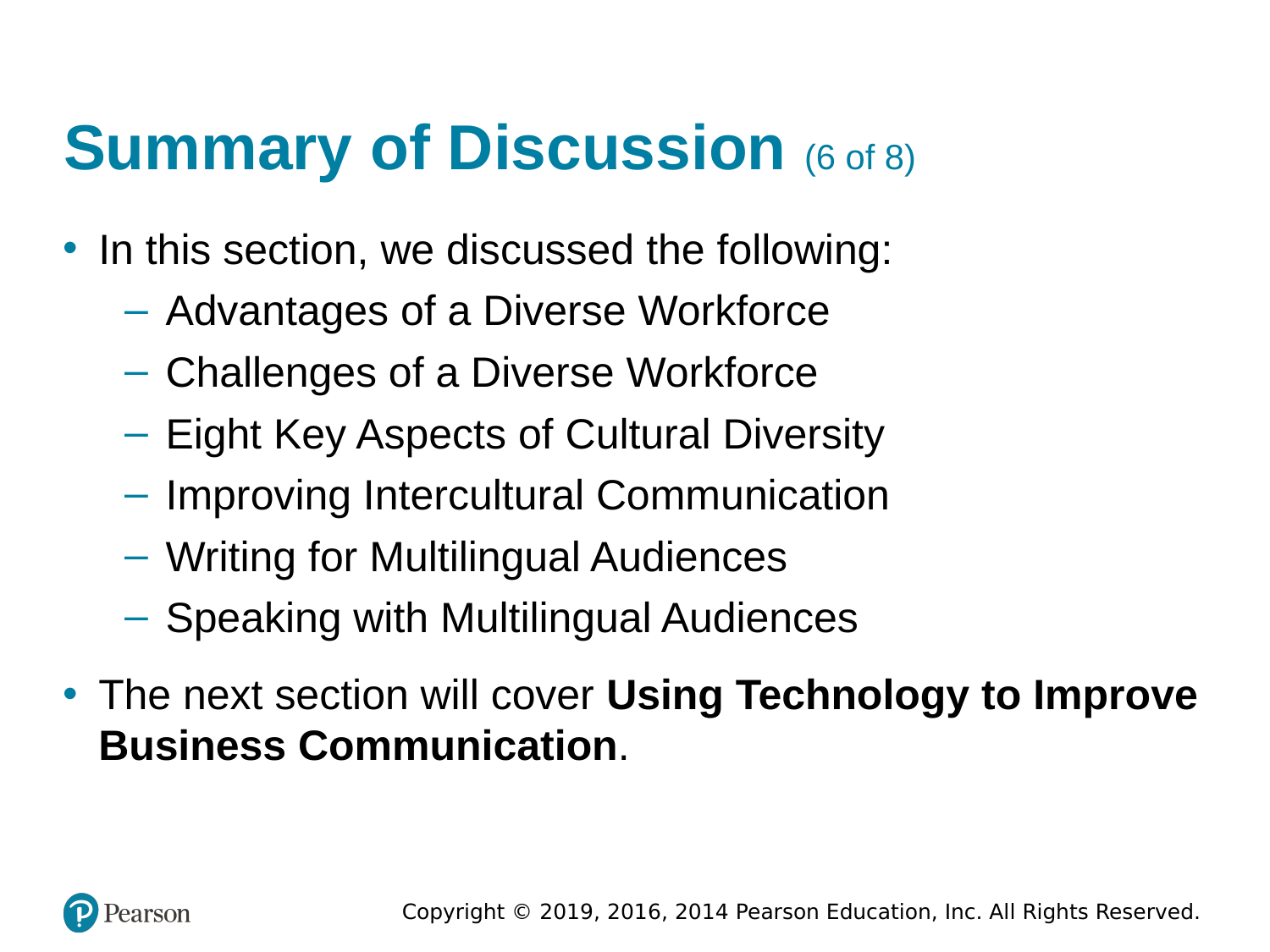

# Summary of Discussion (6 of 8)
In this section, we discussed the following:
Advantages of a Diverse Workforce
Challenges of a Diverse Workforce
Eight Key Aspects of Cultural Diversity
Improving Intercultural Communication
Writing for Multilingual Audiences
Speaking with Multilingual Audiences
The next section will cover Using Technology to Improve Business Communication.